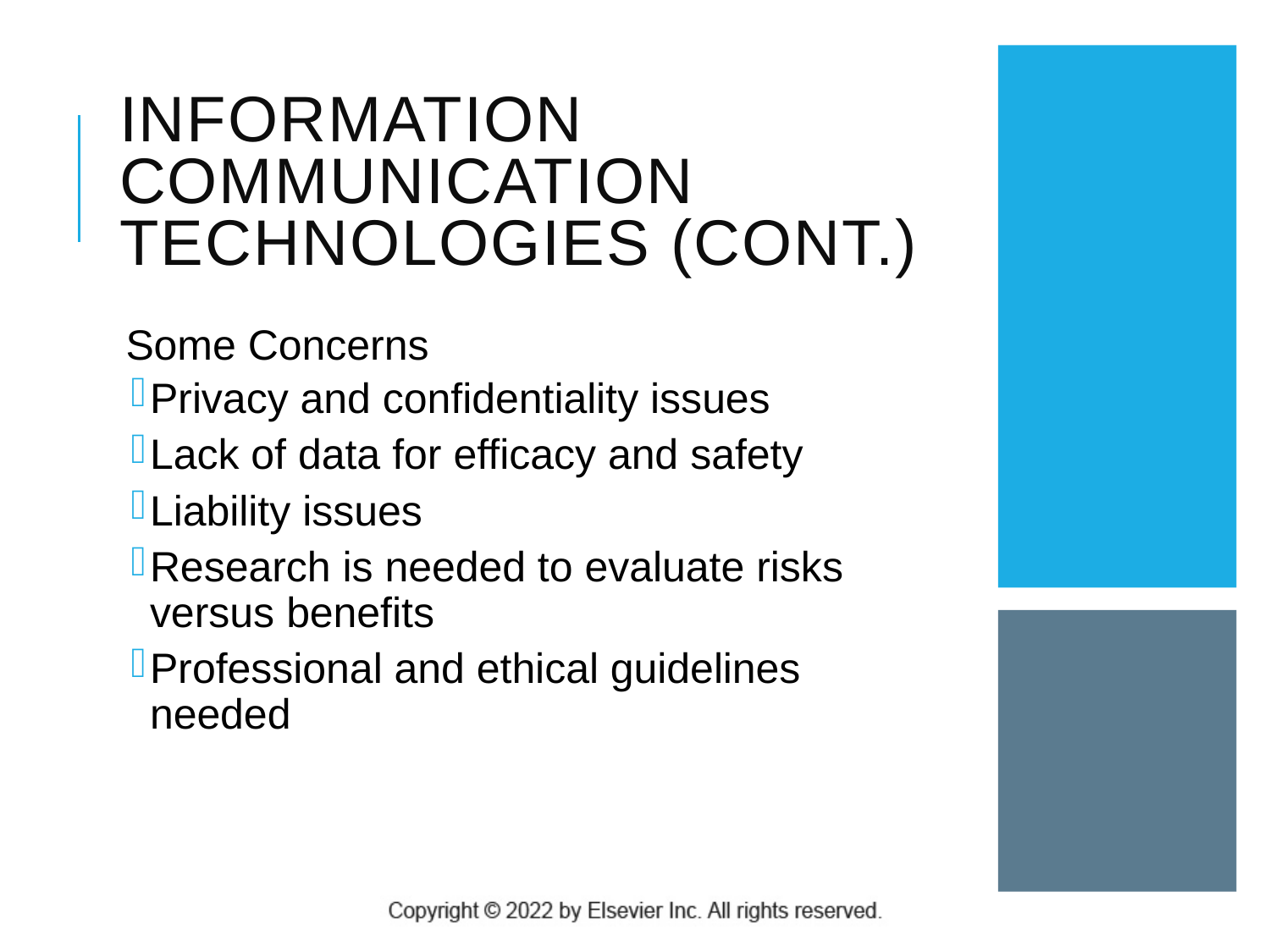

# Information Communication Technologies (Cont.)
Some Concerns
Privacy and confidentiality issues
Lack of data for efficacy and safety
Liability issues
Research is needed to evaluate risks versus benefits
Professional and ethical guidelines needed